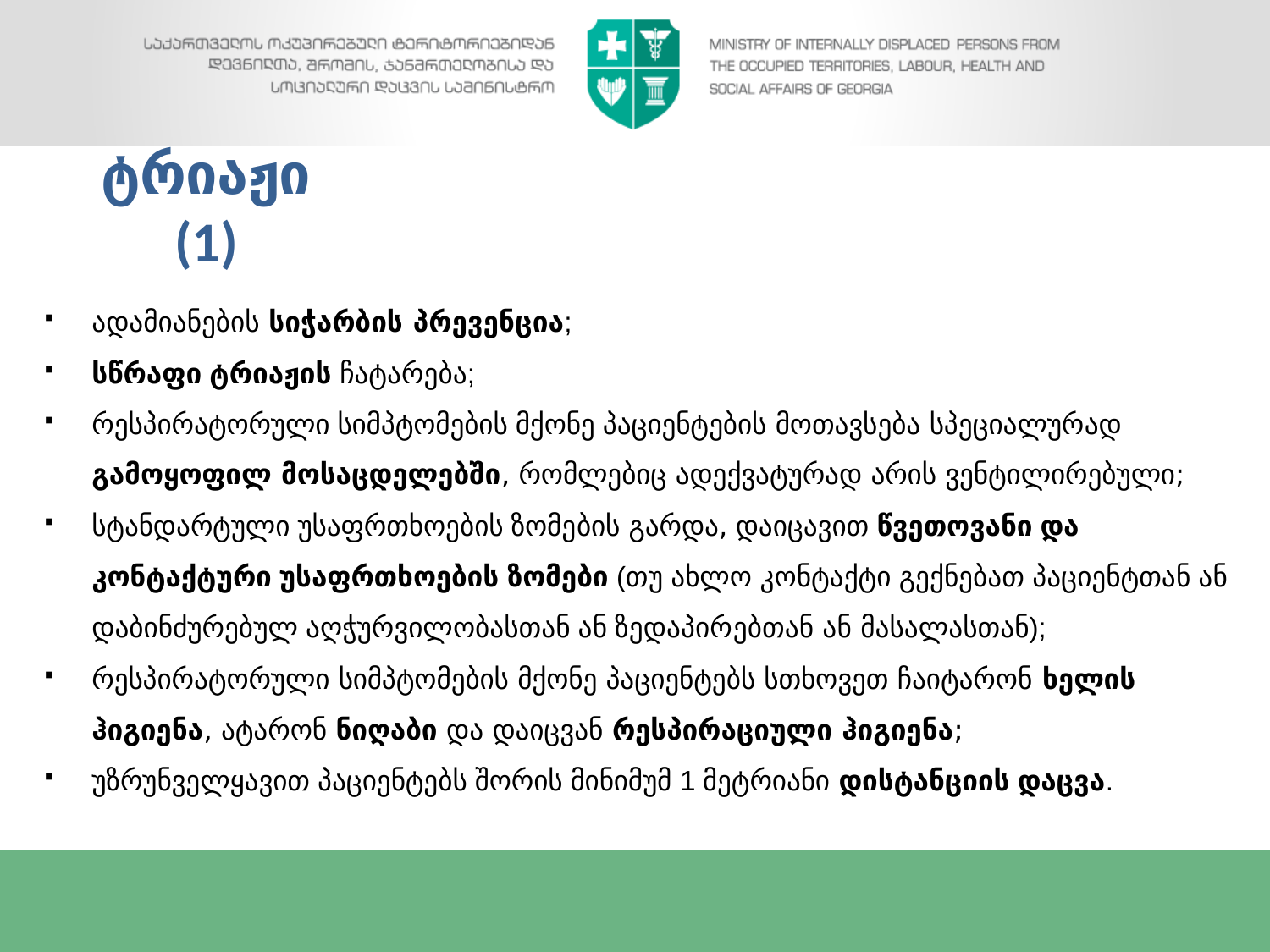

# ტრიაჟი (1)
ადამიანების სიჭარბის პრევენცია;
სწრაფი ტრიაჟის ჩატარება;
რესპირატორული სიმპტომების მქონე პაციენტების მოთავსება სპეციალურად გამოყოფილ მოსაცდელებში, რომლებიც ადექვატურად არის ვენტილირებული;
სტანდარტული უსაფრთხოების ზომების გარდა, დაიცავით წვეთოვანი და კონტაქტური უსაფრთხოების ზომები (თუ ახლო კონტაქტი გექნებათ პაციენტთან ან დაბინძურებულ აღჭურვილობასთან ან ზედაპირებთან ან მასალასთან);
რესპირატორული სიმპტომების მქონე პაციენტებს სთხოვეთ ჩაიტარონ ხელის ჰიგიენა, ატარონ ნიღაბი და დაიცვან რესპირაციული ჰიგიენა;
უზრუნველყავით პაციენტებს შორის მინიმუმ 1 მეტრიანი დისტანციის დაცვა.